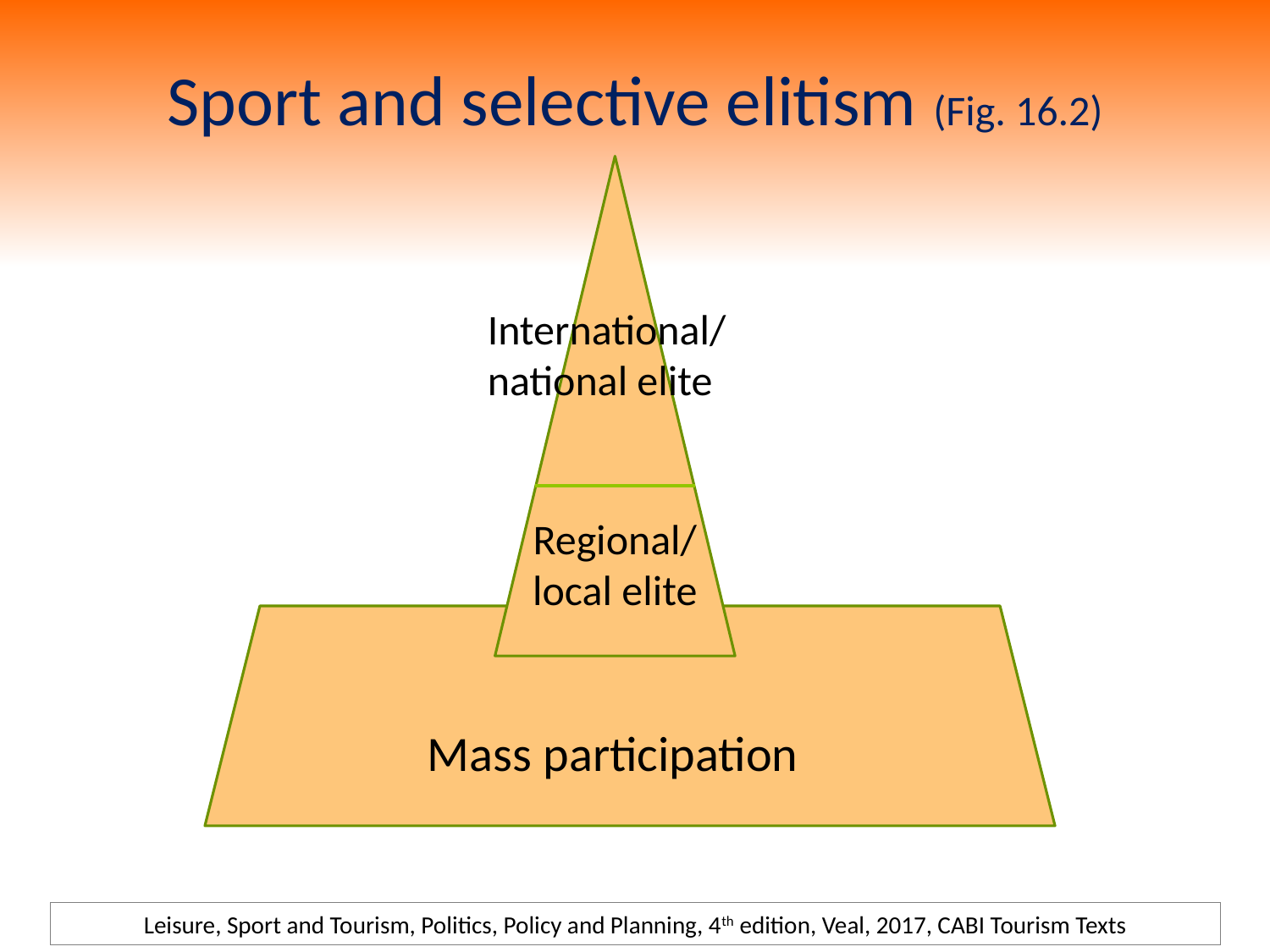

# Sport and selective elitism (Fig. 16.2)

International/ national elite
Regional/ local elite

Mass participation
Leisure, Sport and Tourism, Politics, Policy and Planning, 4th edition, Veal, 2017, CABI Tourism Texts